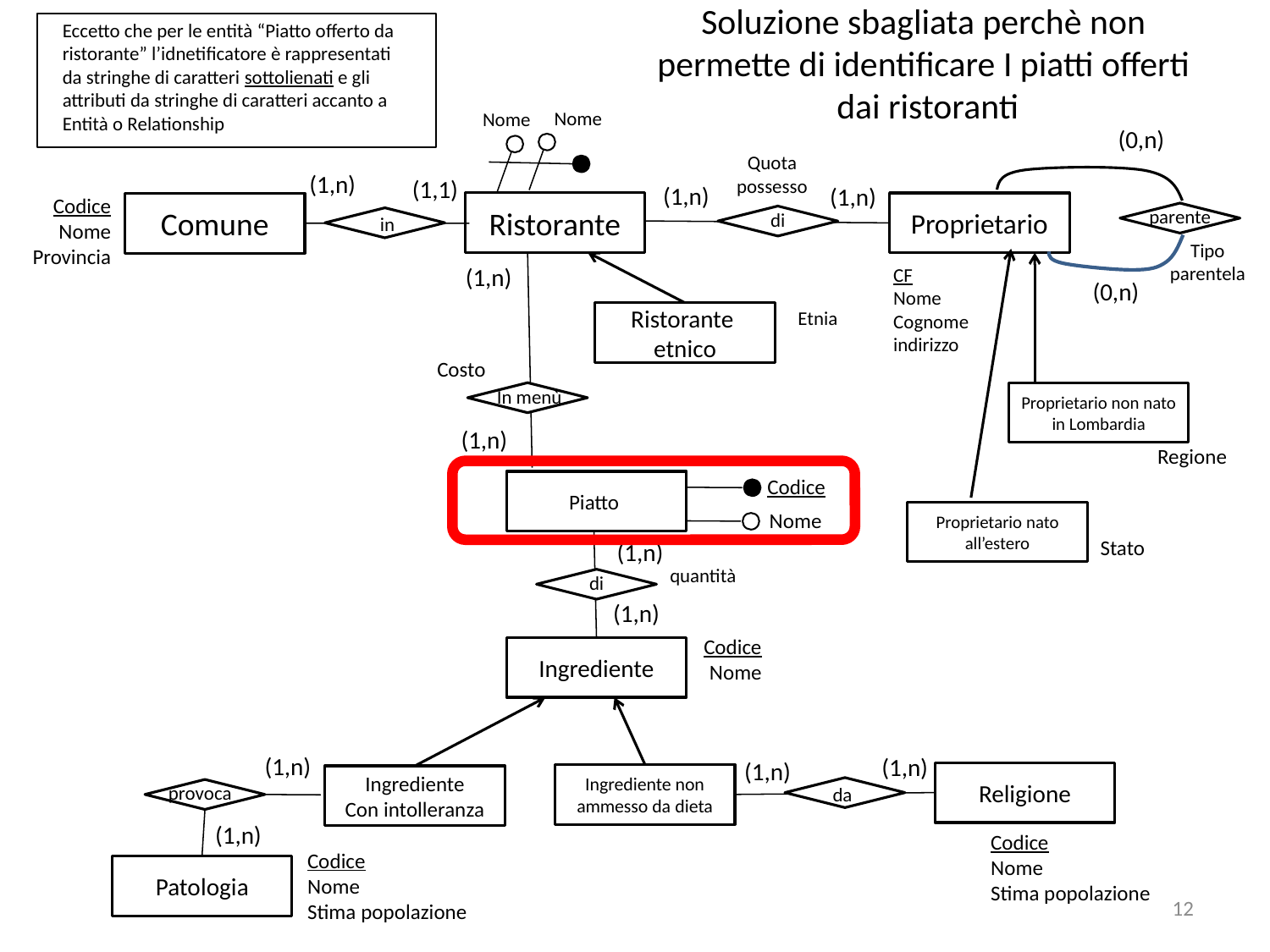

Eccetto che per le entità “Piatto offerto da ristorante” l’idnetificatore è rappresentati da stringhe di caratteri sottolienati e gli attributi da stringhe di caratteri accanto a Entità o Relationship

# Soluzione sbagliata perchè non permette di identificare I piatti offerti dai ristoranti
Nome
Nome
(0,n)

Quota possesso

(1,n)

(1,1)
(1,n)
(1,n)
Codice
Nome
Provincia
Ristorante
Proprietario
Comune
parente
di

in

Tipo
parentela

(1,n)
CF
Nome
Cognome
indirizzo
(0,n)
Etnia
Ristorante
etnico
Costo
In menù
Proprietario non nato in Lombardia

(1,n)
Regione
Stato

Codice
Piatto

Nome
Proprietario nato all’estero

(1,n)
quantità
di
><
(1,n)
Codice
Nome
Ingrediente
(1,n)
(1,n)
(1,n)
Religione
Ingrediente non ammesso da dieta
Ingrediente
Con intolleranza
provoca
da

(1,n)
Codice
Nome
Stima popolazione
Codice
Nome
Stima popolazione
Patologia
12